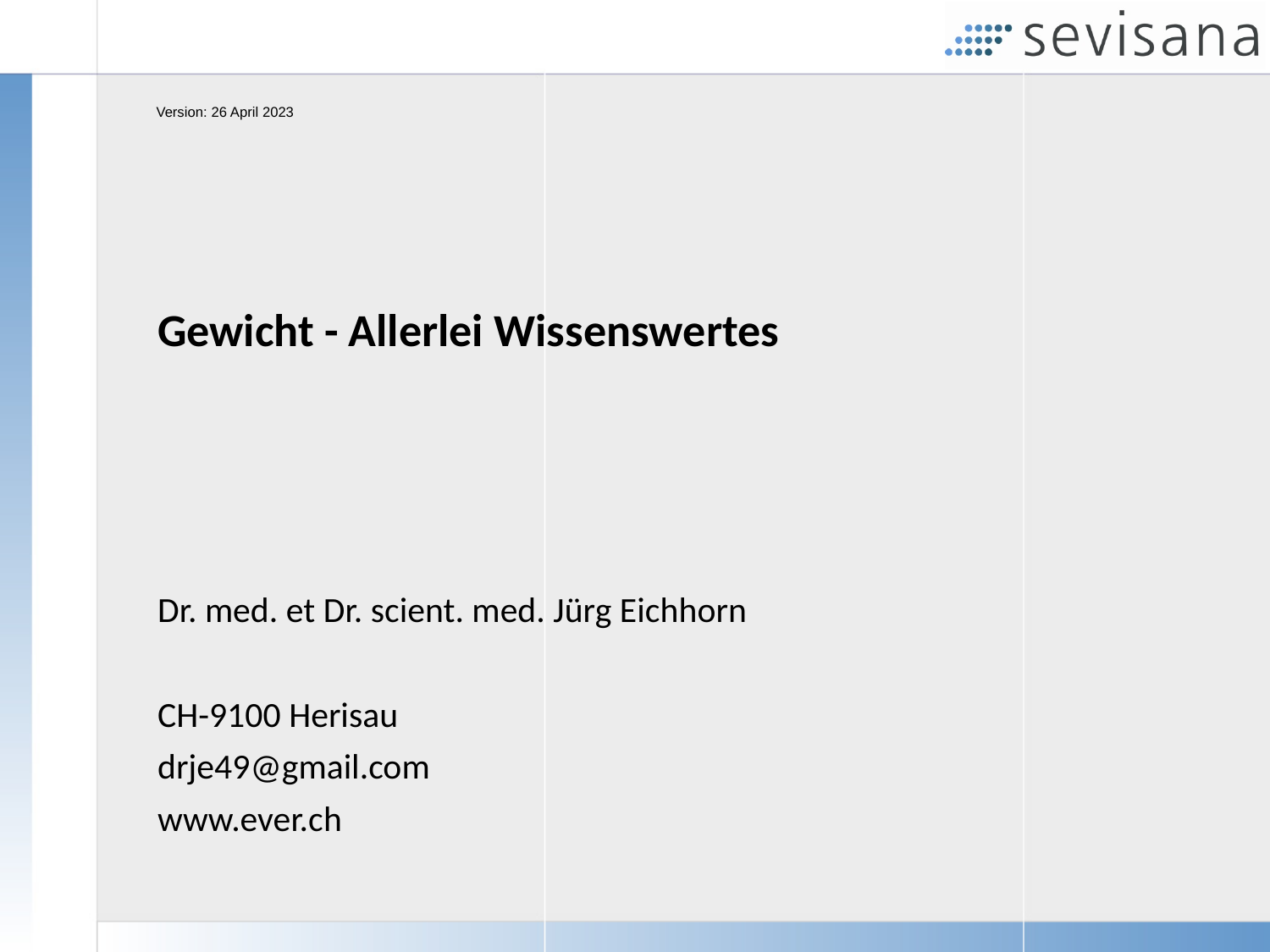

Version: 26 April 2023
# Gewicht - Allerlei Wissenswertes
Dr. med. et Dr. scient. med. Jürg Eichhorn

CH-9100 Herisau
drje49@gmail.com
www.ever.ch